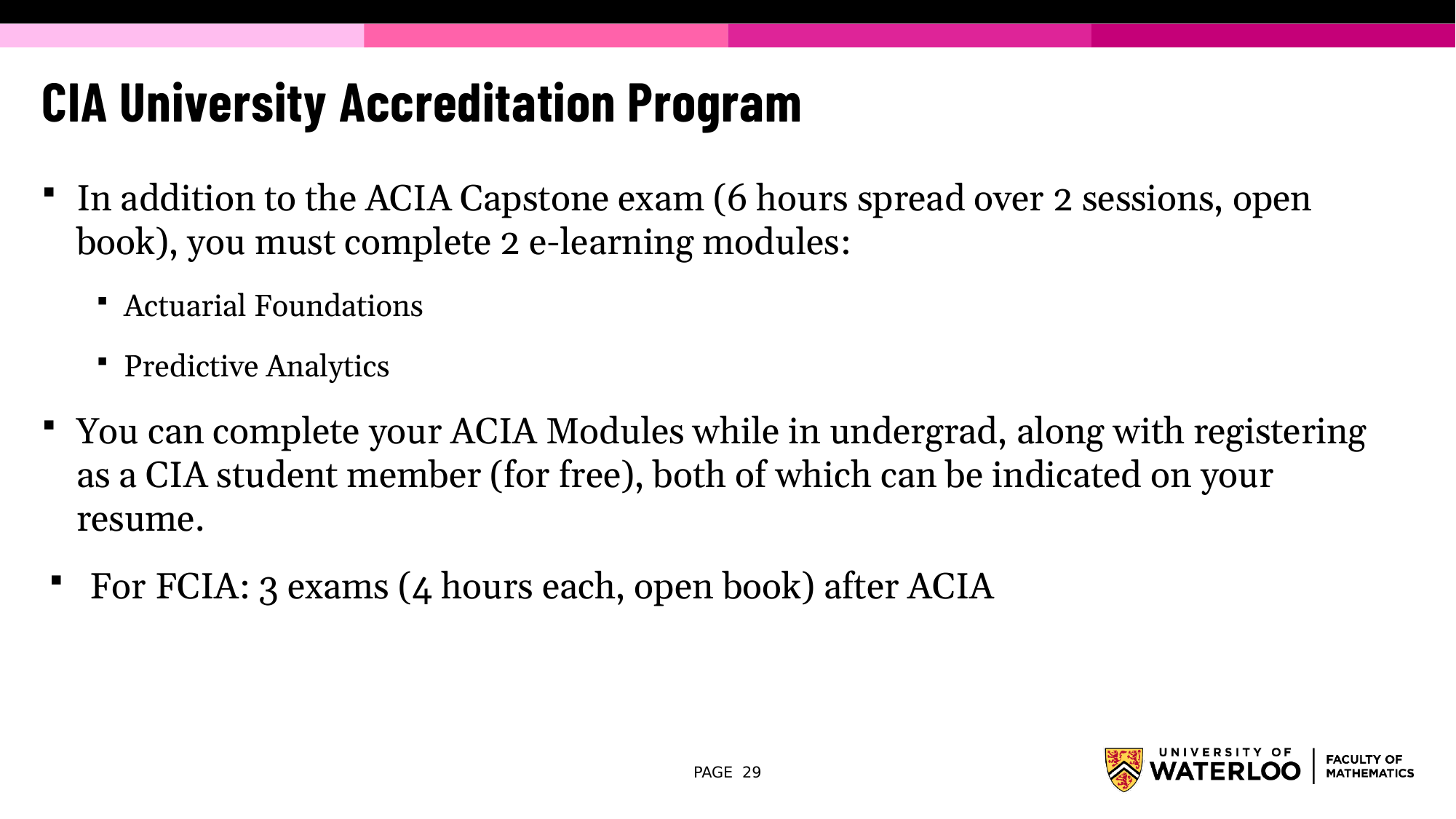

# CIA University Accreditation Program
In addition to the ACIA Capstone exam (6 hours spread over 2 sessions, open book), you must complete 2 e-learning modules:
Actuarial Foundations
Predictive Analytics
You can complete your ACIA Modules while in undergrad, along with registering as a CIA student member (for free), both of which can be indicated on your resume.
For FCIA: 3 exams (4 hours each, open book) after ACIA
PAGE  29